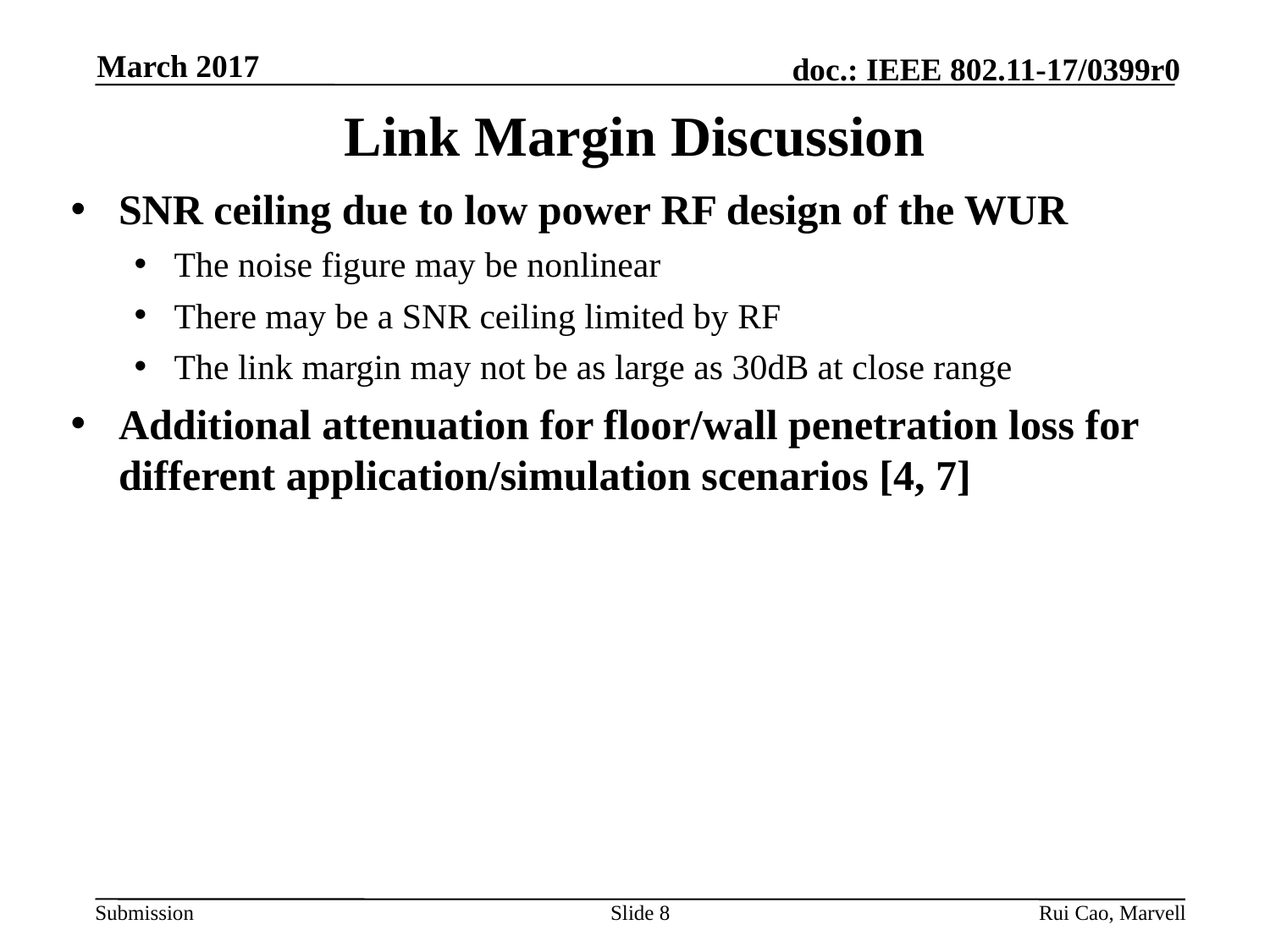

March 2017
# Link Margin Discussion
SNR ceiling due to low power RF design of the WUR
The noise figure may be nonlinear
There may be a SNR ceiling limited by RF
The link margin may not be as large as 30dB at close range
Additional attenuation for floor/wall penetration loss for different application/simulation scenarios [4, 7]

Slide 8
Rui Cao, Marvell